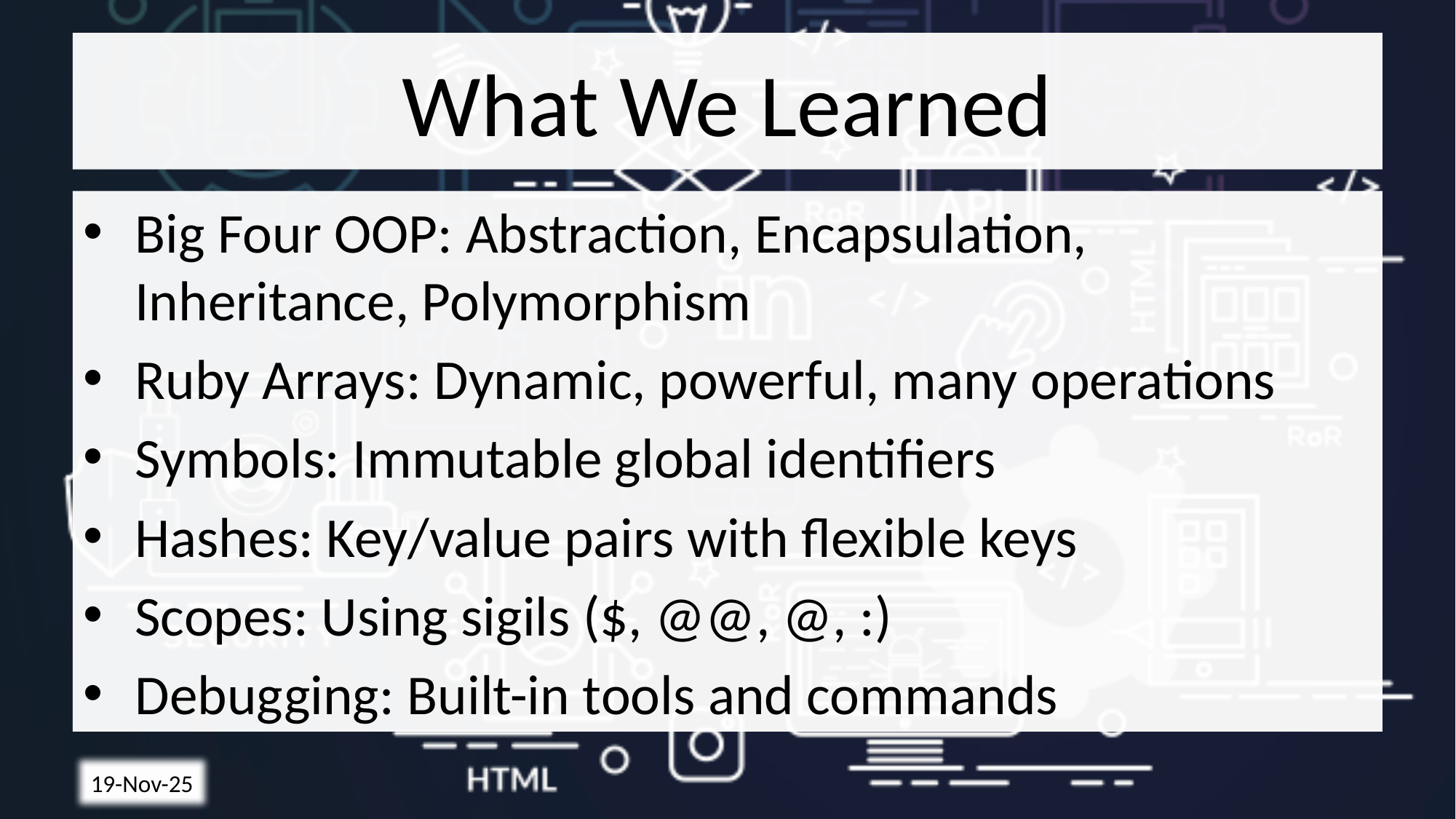

# What We Learned
Big Four OOP: Abstraction, Encapsulation, Inheritance, Polymorphism
Ruby Arrays: Dynamic, powerful, many operations
Symbols: Immutable global identifiers
Hashes: Key/value pairs with flexible keys
Scopes: Using sigils ($, @@, @, :)
Debugging: Built-in tools and commands